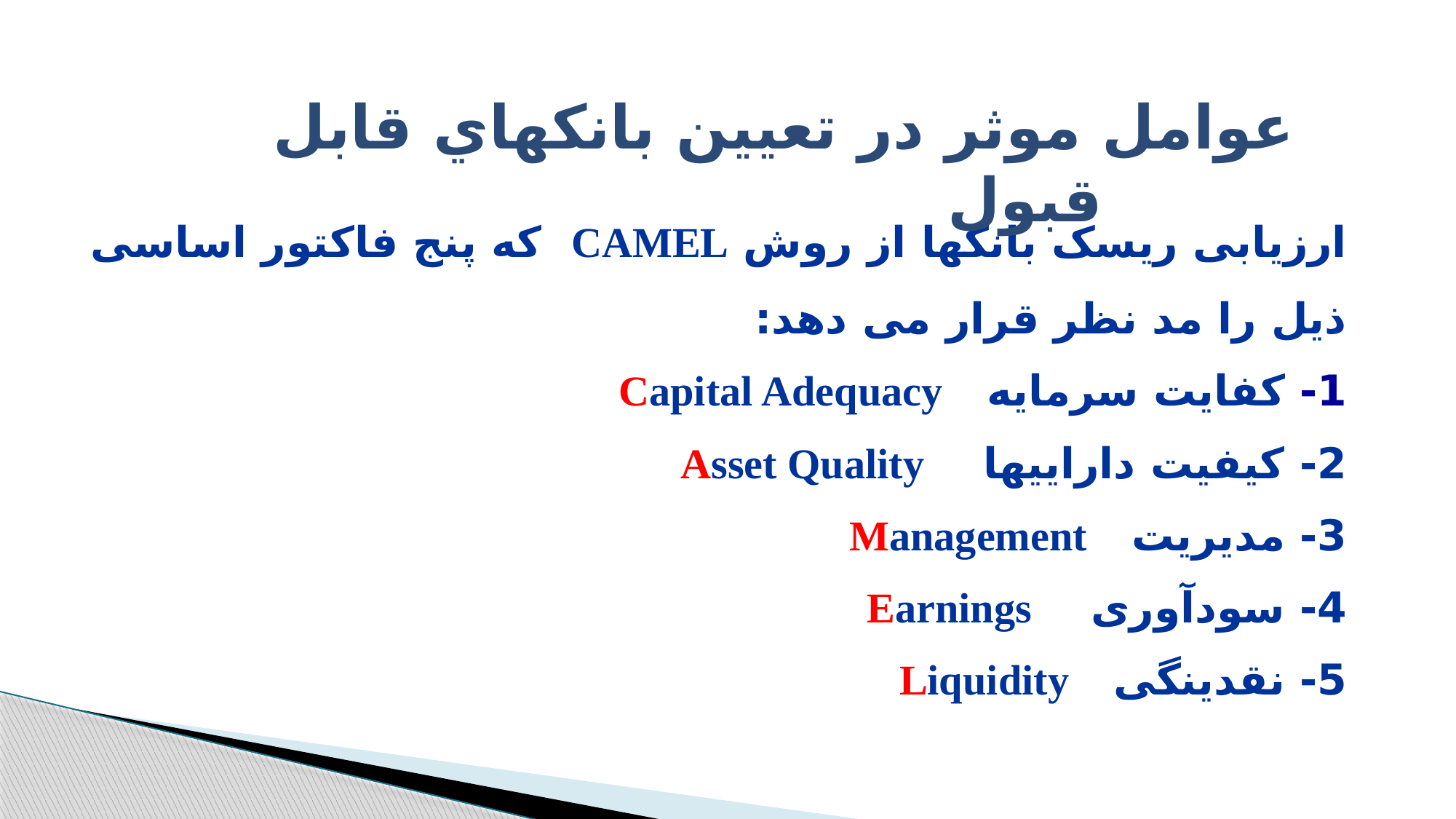

عوامل موثر در تعيين بانكهاي قابل قبول
ارزيابی ريسک بانکها از روش CAMEL  که پنج فاکتور اساسی ذيل را مد نظر قرار می دهد:
1- كفايت سرمايه   Capital Adequacy
2- کيفيت داراييها    Asset Quality
3- مديريت   Management
4- سودآوری    Earnings
5- نقدينگی   Liquidity